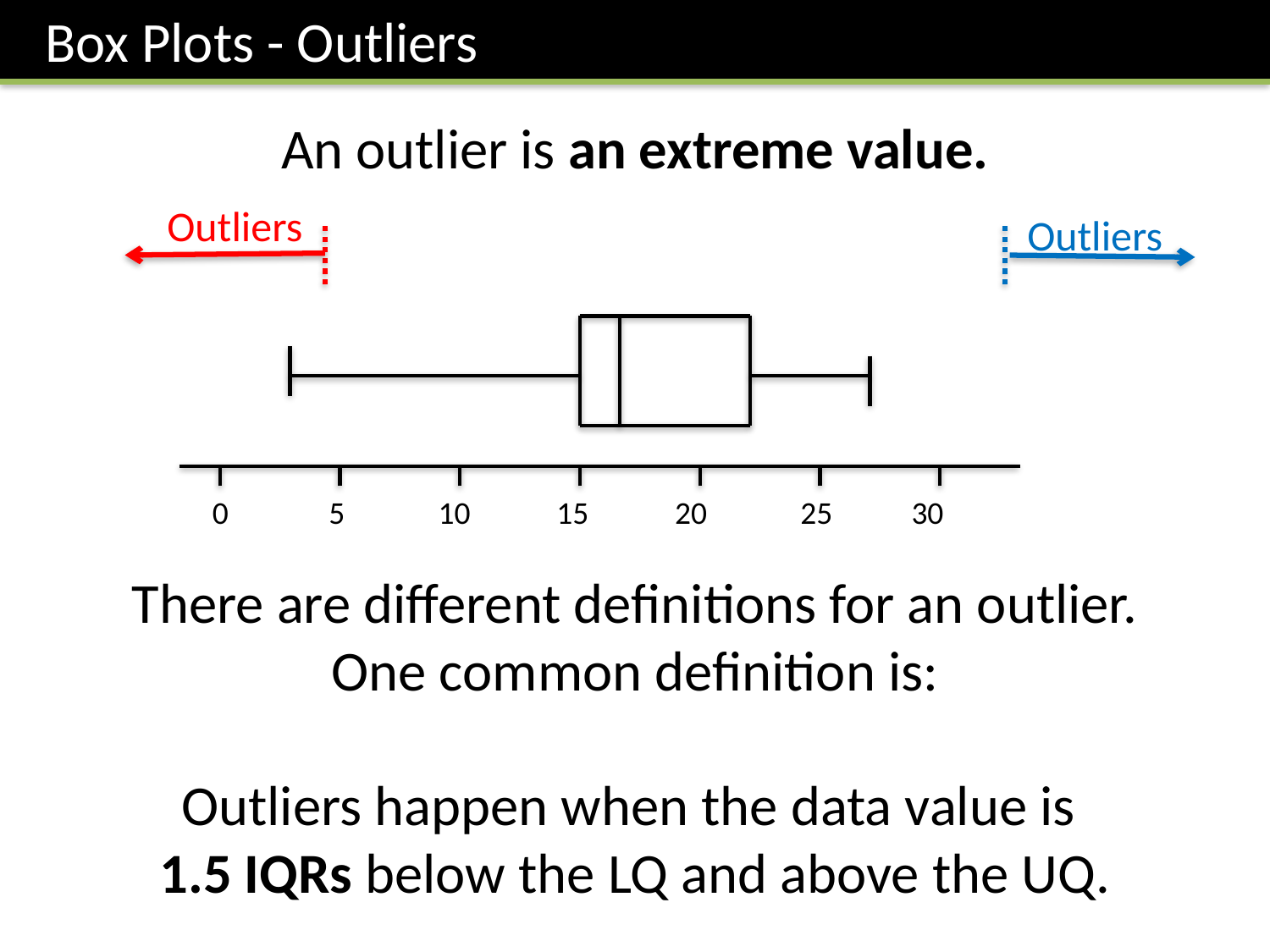

Box Plots - Outliers
An outlier is an extreme value.
Outliers
Outliers
0              5             10            15            20             25           30
There are different definitions for an outlier.
 One common definition is:

Outliers happen when the data value is
1.5 IQRs below the LQ and above the UQ.